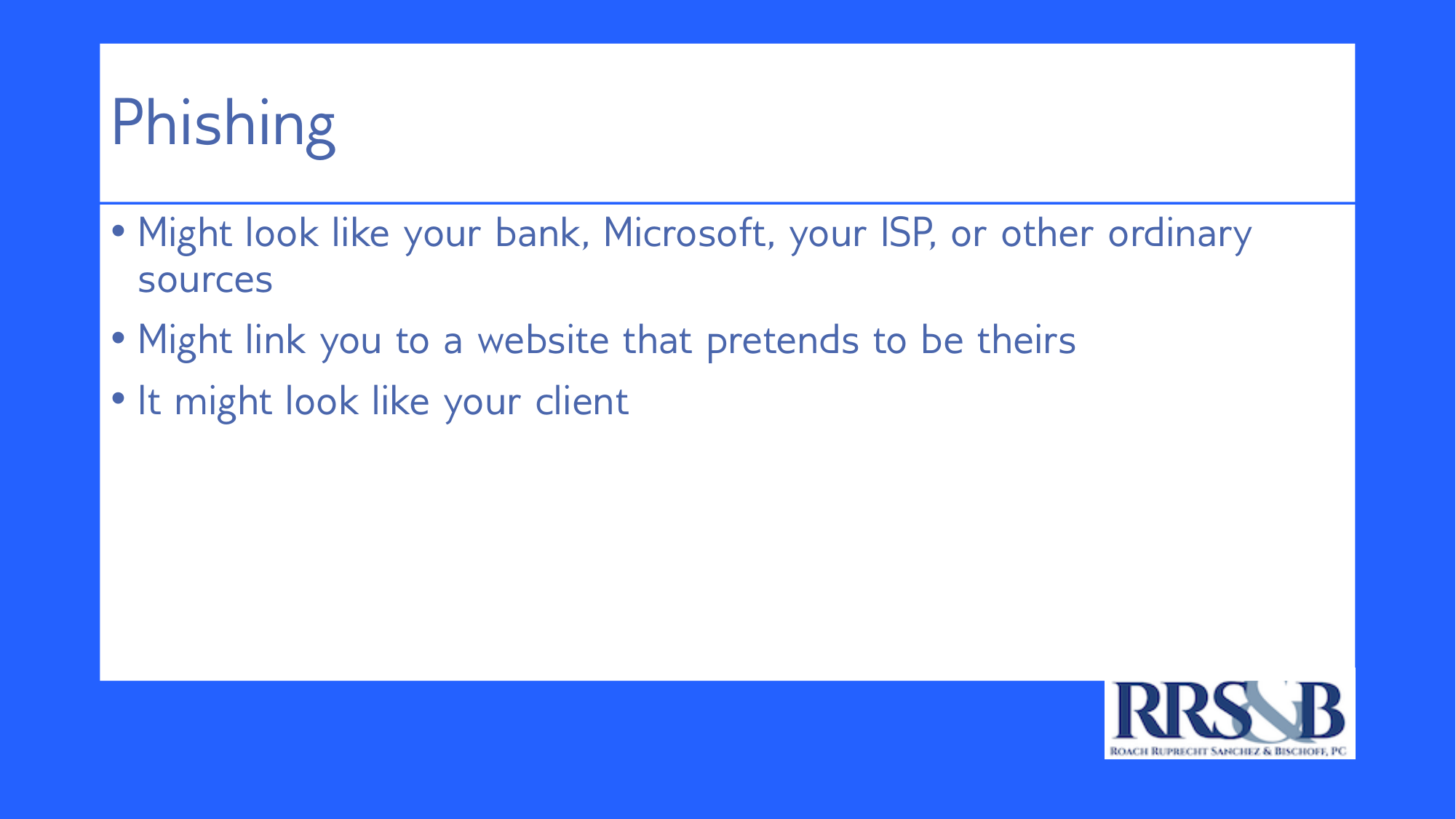

# Phishing
Might look like your bank, Microsoft, your ISP, or other ordinary sources
Might link you to a website that pretends to be theirs
It might look like your client